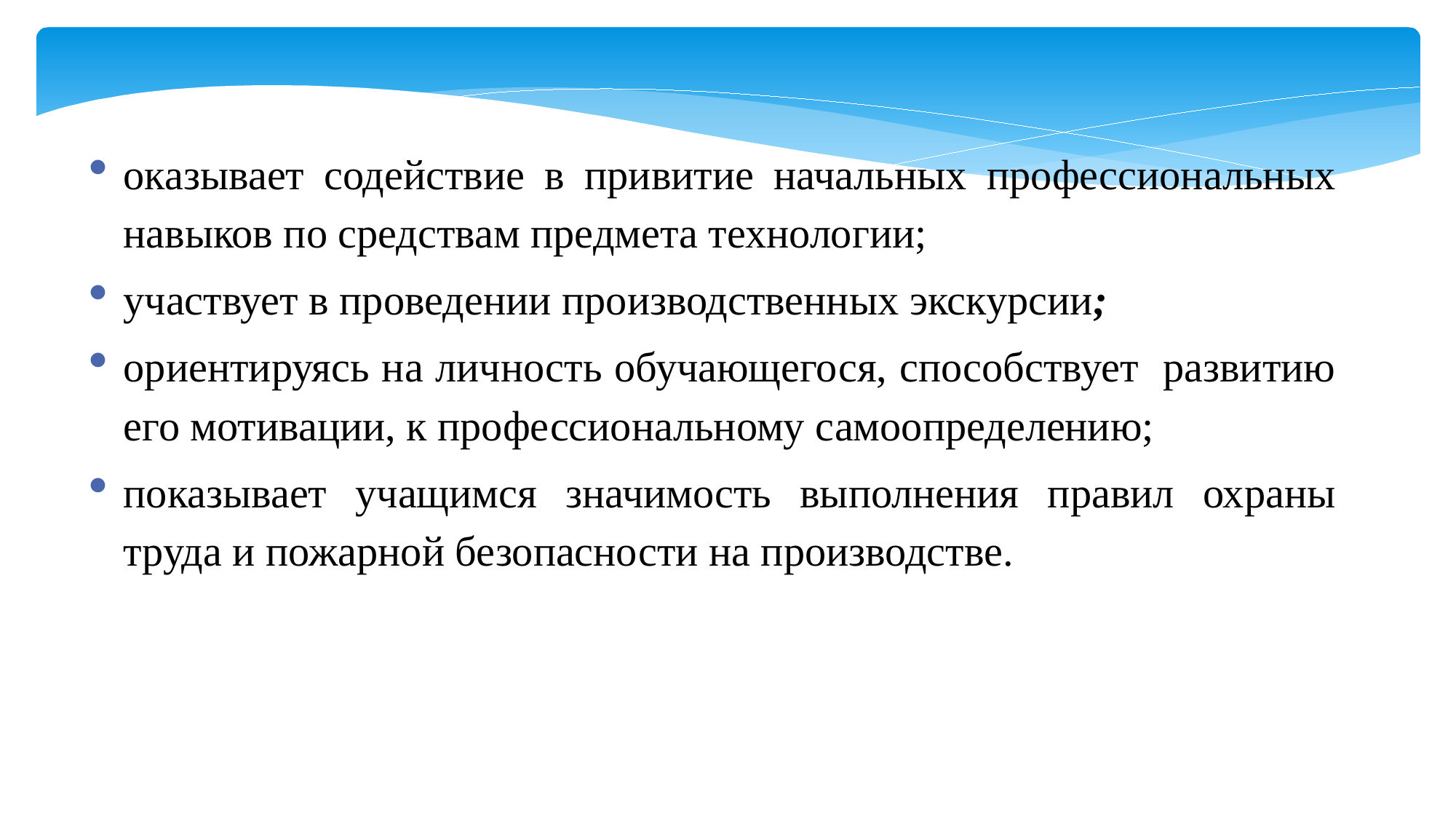

оказывает содействие в привитие начальных профессиональных навыков по средствам предмета технологии;
участвует в проведении производственных экскурсии;
ориентируясь на личность обучающегося, способствует  развитию его мотивации, к профессиональному самоопределению;
показывает учащимся значимость выполнения правил охраны труда и пожарной безопасности на производстве.